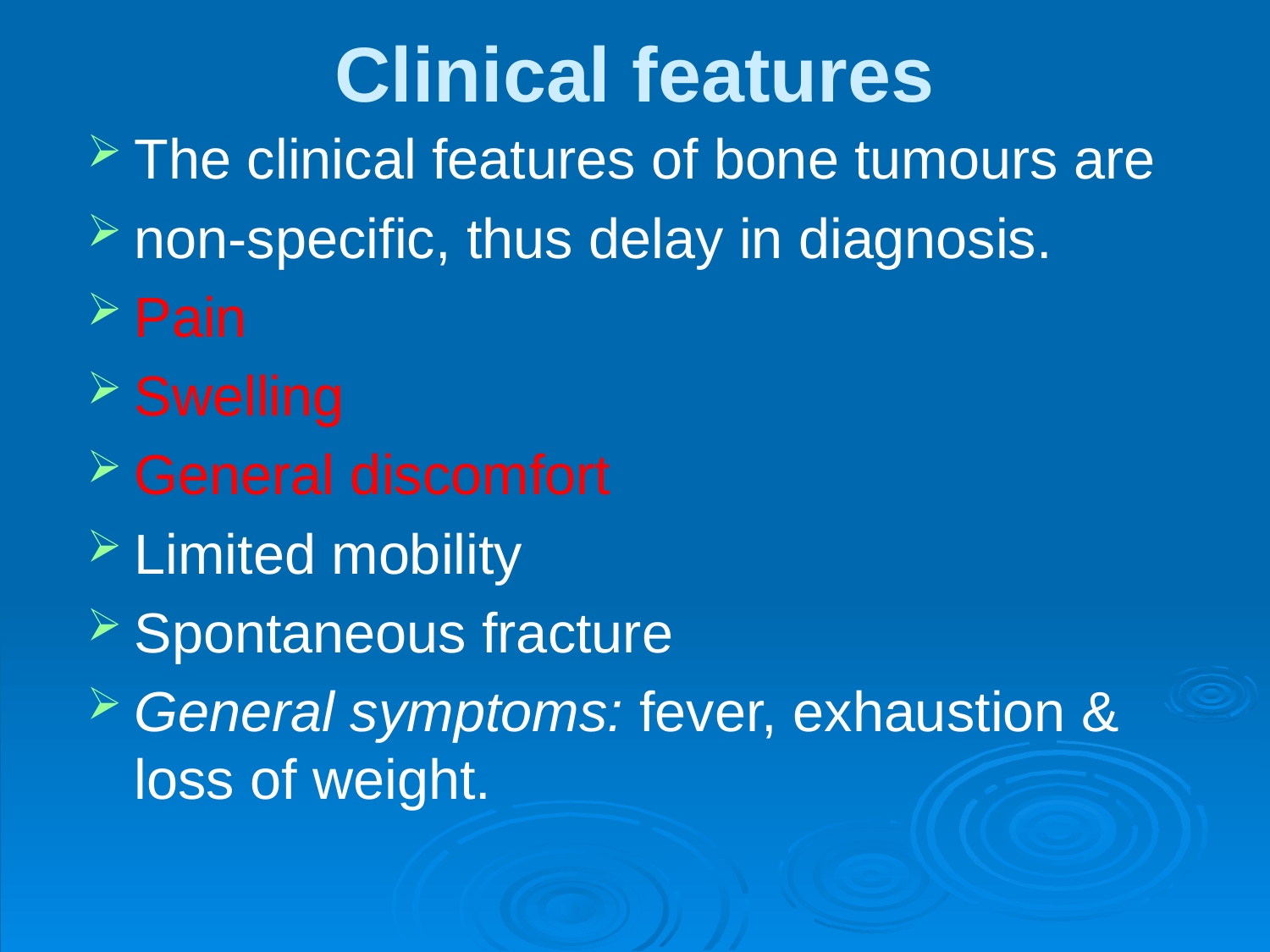

# Clinical features
The clinical features of bone tumours are
non-specific, thus delay in diagnosis.
Pain
Swelling
General discomfort
Limited mobility
Spontaneous fracture
General symptoms: fever, exhaustion & loss of weight.